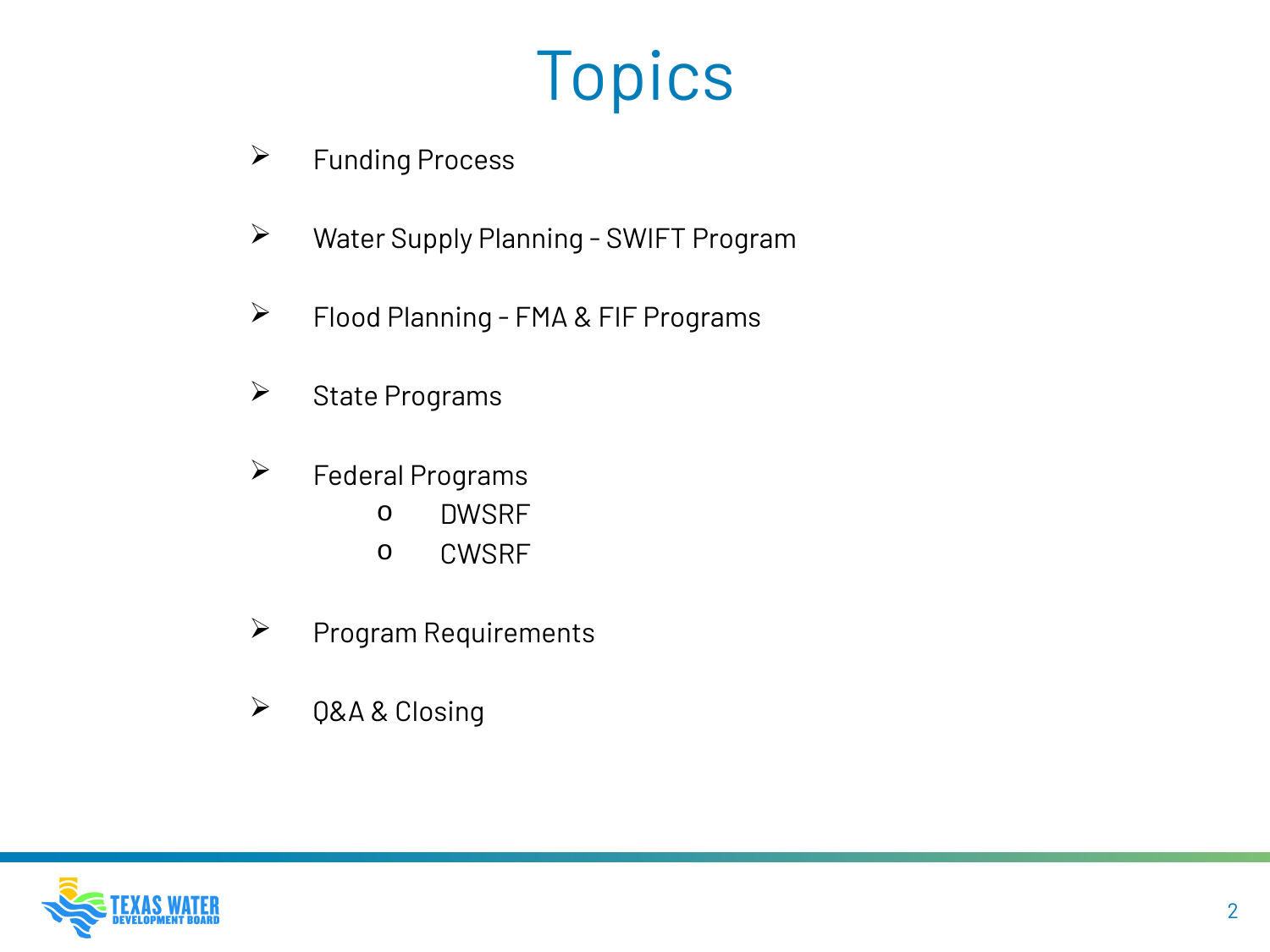

# Topics
Funding Process

Water Supply Planning - SWIFT Program

Flood Planning - FMA & FIF Programs

State Programs

Federal Programs
DWSRF
CWSRF

Program Requirements

Q&A & Closing

2